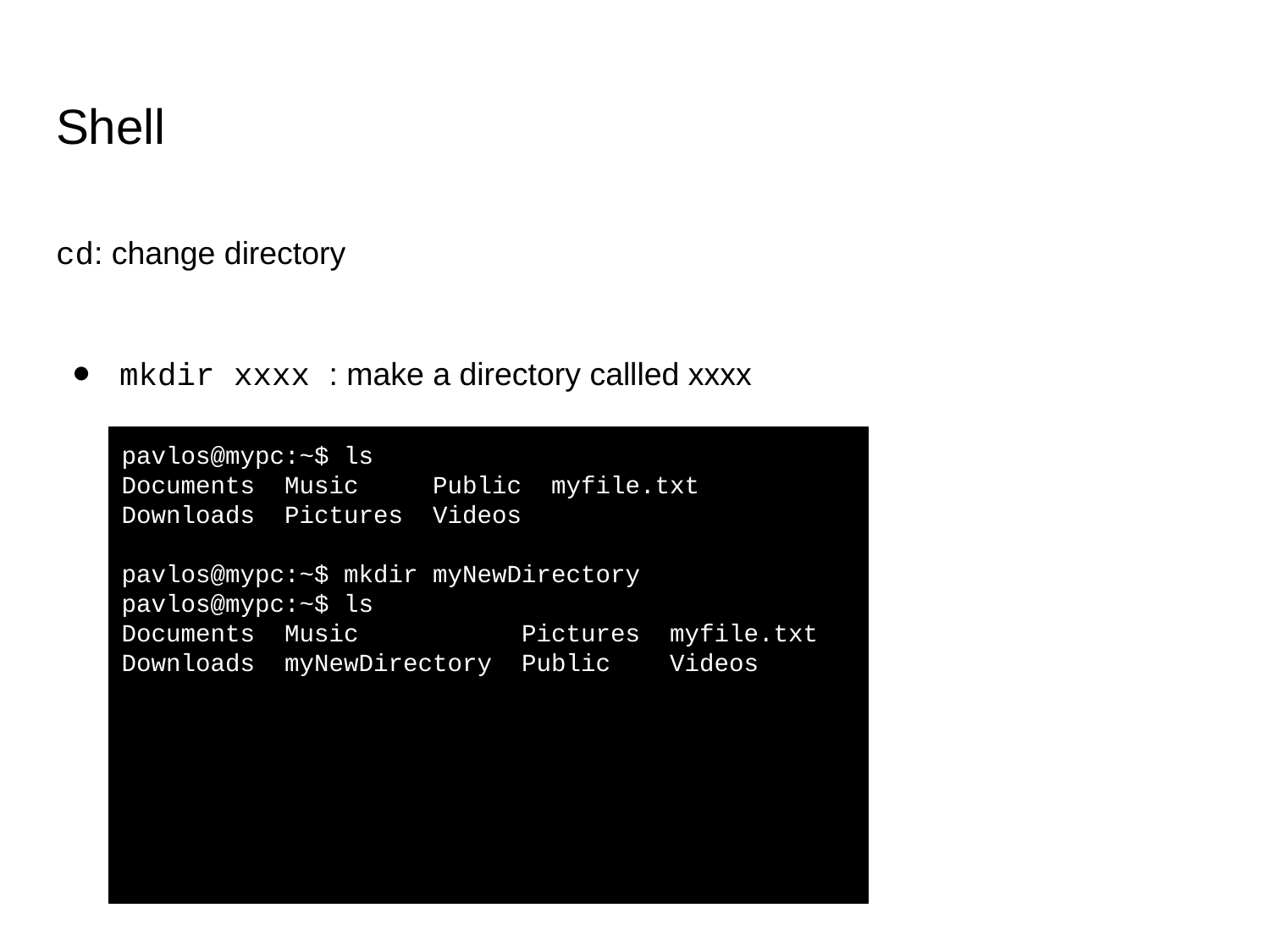

# Shell
cd: change directory

mkdir xxxx : make a directory callled xxxx
pavlos@mypc:~$ ls
Documents  Music     Public  myfile.txt
Downloads  Pictures  Videos

pavlos@mypc:~$ mkdir myNewDirectory
pavlos@mypc:~$ ls
Documents  Music           Pictures  myfile.txt
Downloads  myNewDirectory  Public    Videos